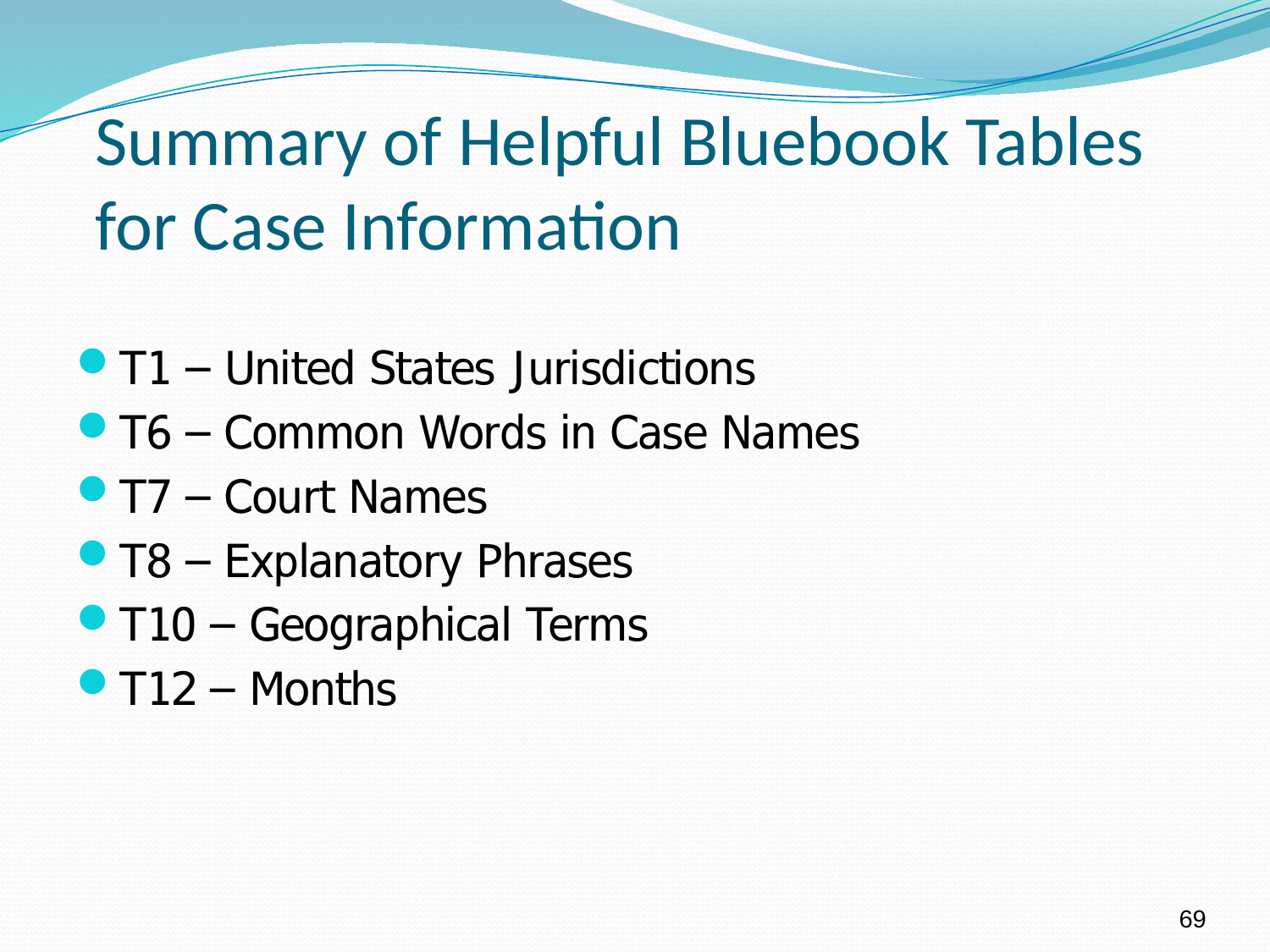

# Summary of Helpful Bluebook Tables for Case Information

T1 – United States Jurisdictions
T6 – Common Words in Case Names
T7 – Court Names
T8 – Explanatory Phrases
T10 – Geographical Terms
T12 – Months

69